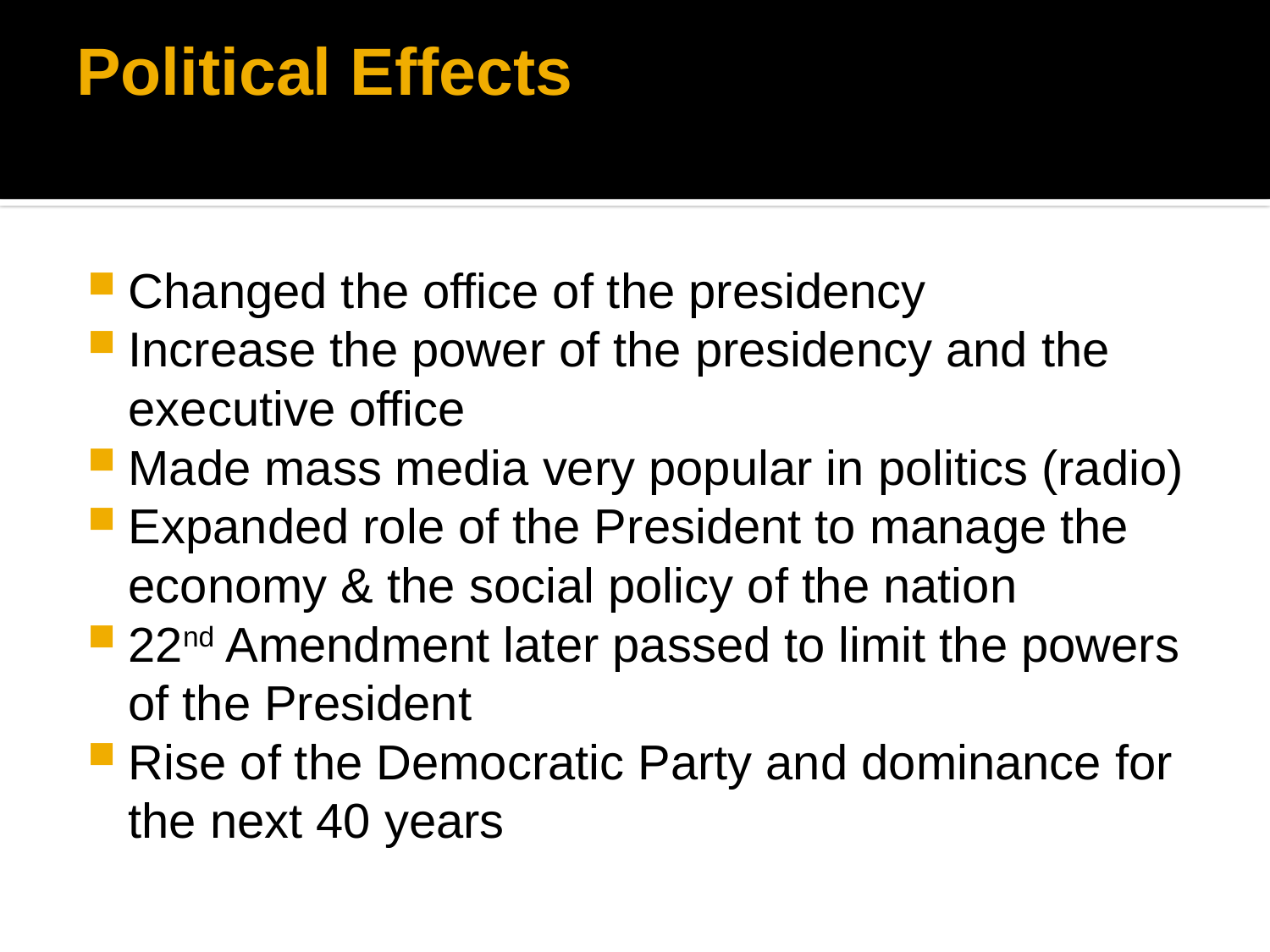

# Political Effects
Changed the office of the presidency
Increase the power of the presidency and the executive office
Made mass media very popular in politics (radio)
Expanded role of the President to manage the economy & the social policy of the nation
22nd Amendment later passed to limit the powers of the President
Rise of the Democratic Party and dominance for the next 40 years